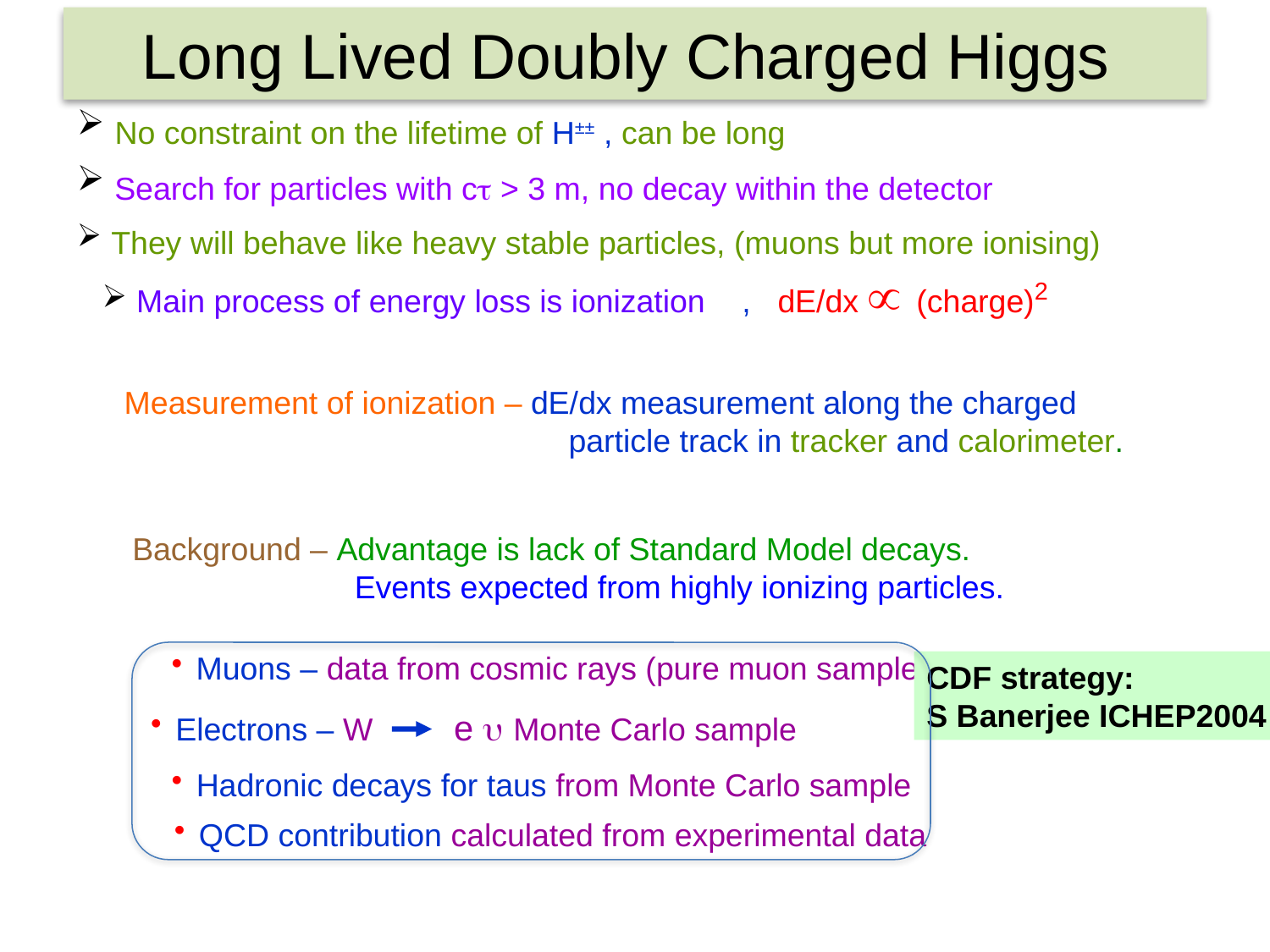

# Long Lived Doubly Charged Higgs
 No constraint on the lifetime of H±± , can be long
 Search for particles with cτ > 3 m, no decay within the detector
 They will behave like heavy stable particles, (muons but more ionising)
,   dE/dx ∝ (charge)2
 Main process of energy loss is ionization
Measurement of ionization – dE/dx measurement along the charged
                                                  particle track in tracker and calorimeter.
Background – Advantage is lack of Standard Model decays.
                         Events expected from highly ionizing particles.
Muons – data from cosmic rays (pure muon sample)

CDF strategy:
S Banerjee ICHEP2004
e υ Monte Carlo sample
Electrons – W

Hadronic decays for taus from Monte Carlo sample
QCD contribution calculated from experimental data